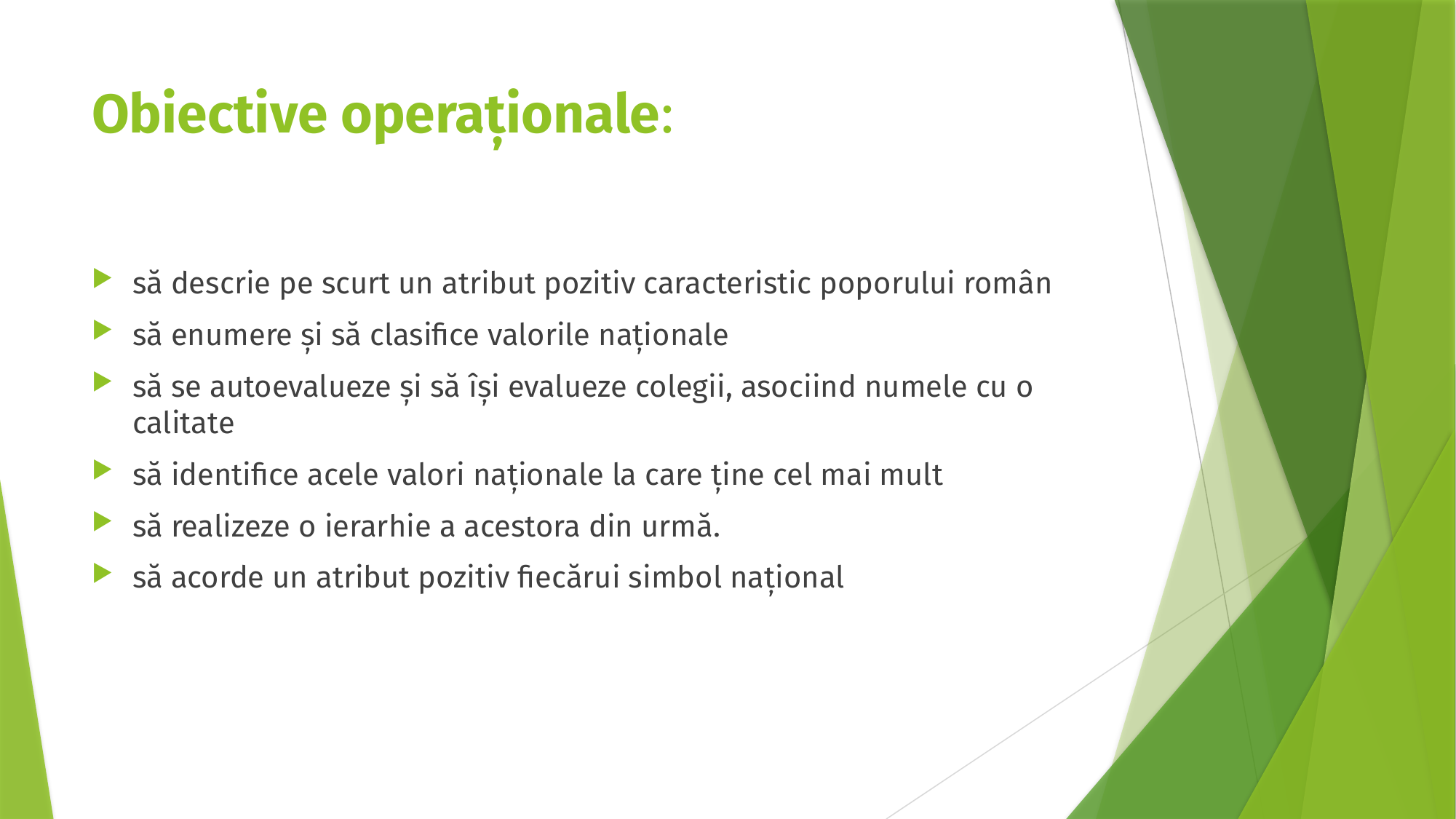

# Obiective operaţionale:
să descrie pe scurt un atribut pozitiv caracteristic poporului român
să enumere şi să clasifice valorile naţionale
să se autoevalueze şi să îşi evalueze colegii, asociind numele cu o calitate
să identifice acele valori naţionale la care ţine cel mai mult
să realizeze o ierarhie a acestora din urmă.
să acorde un atribut pozitiv fiecărui simbol naţional